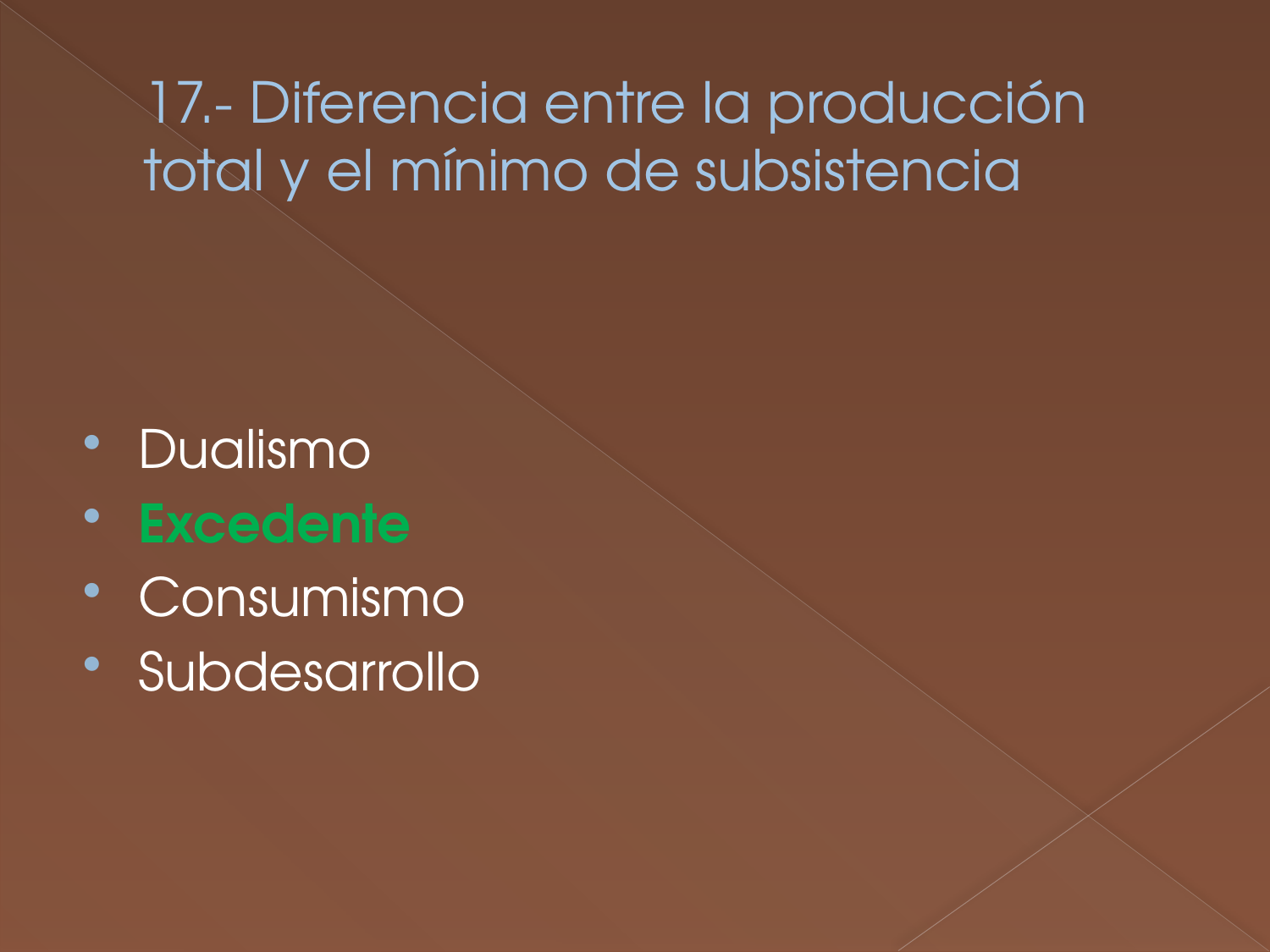

# 17.- Diferencia entre la producción total y el mínimo de subsistencia

Dualismo
Excedente
Consumismo
Subdesarrollo